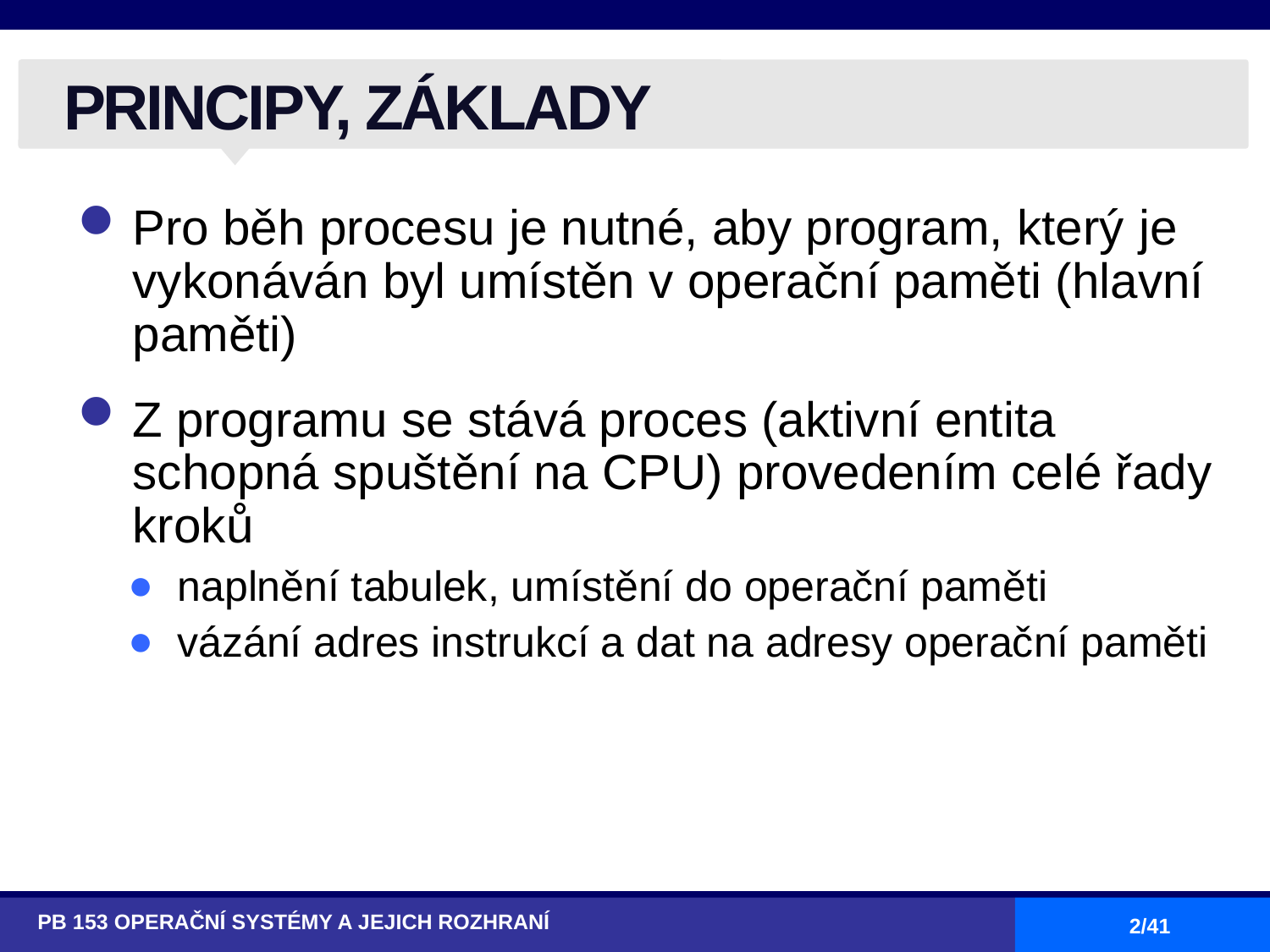

# PRINCIPY, ZÁKLADY
Pro běh procesu je nutné, aby program, který je vykonáván byl umístěn v operační paměti (hlavní paměti)
Z programu se stává proces (aktivní entita schopná spuštění na CPU) provedením celé řady kroků
naplnění tabulek, umístění do operační paměti
vázání adres instrukcí a dat na adresy operační paměti

PB 153 OPERAČNÍ SYSTÉMY A JEJICH ROZHRANÍ